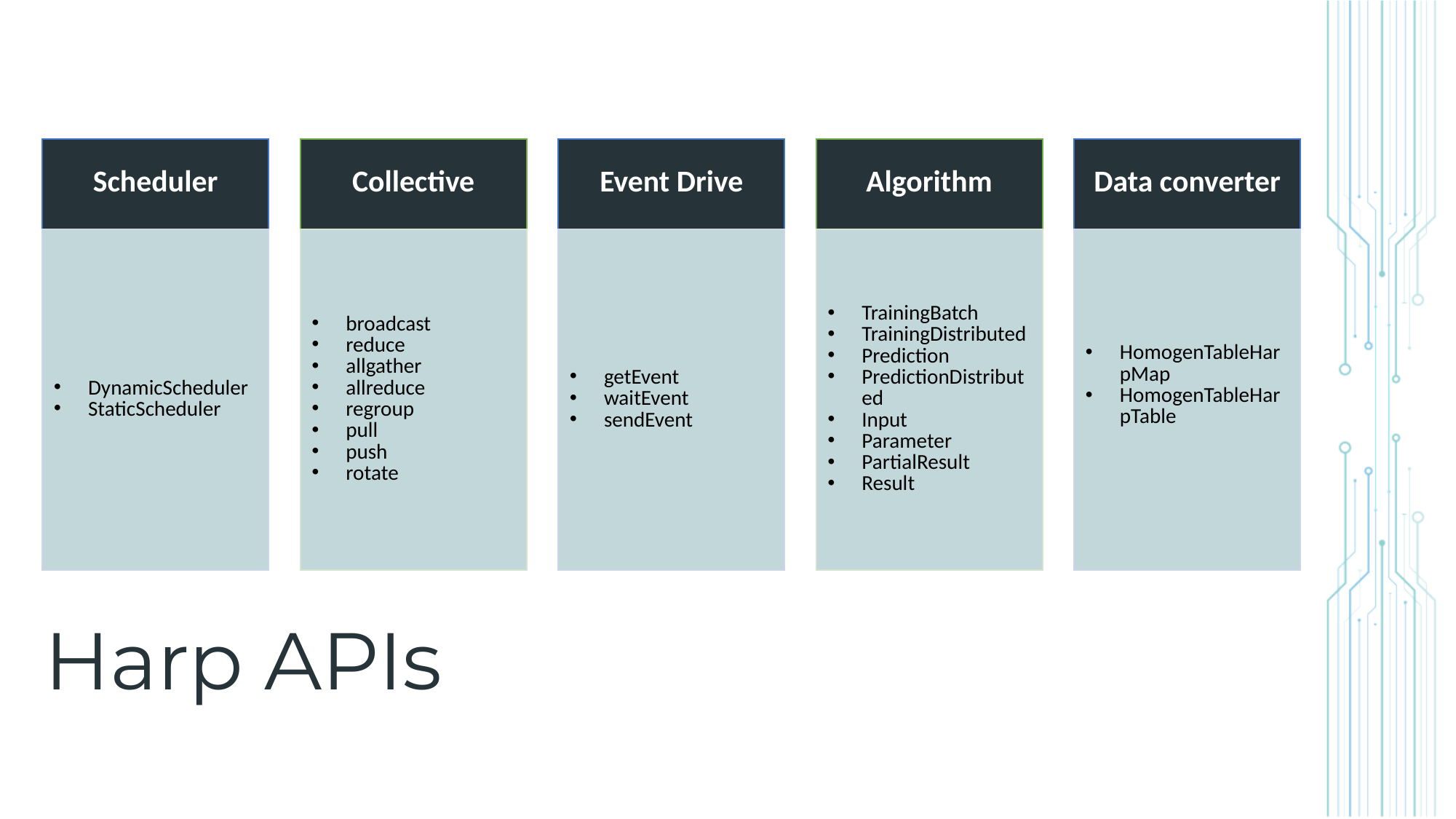

Scheduler
Collective
broadcast
Event Drive
reduce
allgather
allreduce
regroup
pull
push
rotate
getEvent
waitEvent
sendEvent
DynamicScheduler
StaticScheduler
Algorithm
Data converter
TrainingBatch
Input
Parameter
PartialResult
Result
HomogenTableHarpMap
HomogenTableHarpTable
TrainingDistributed
Prediction
PredictionDistributed
Harp APIs